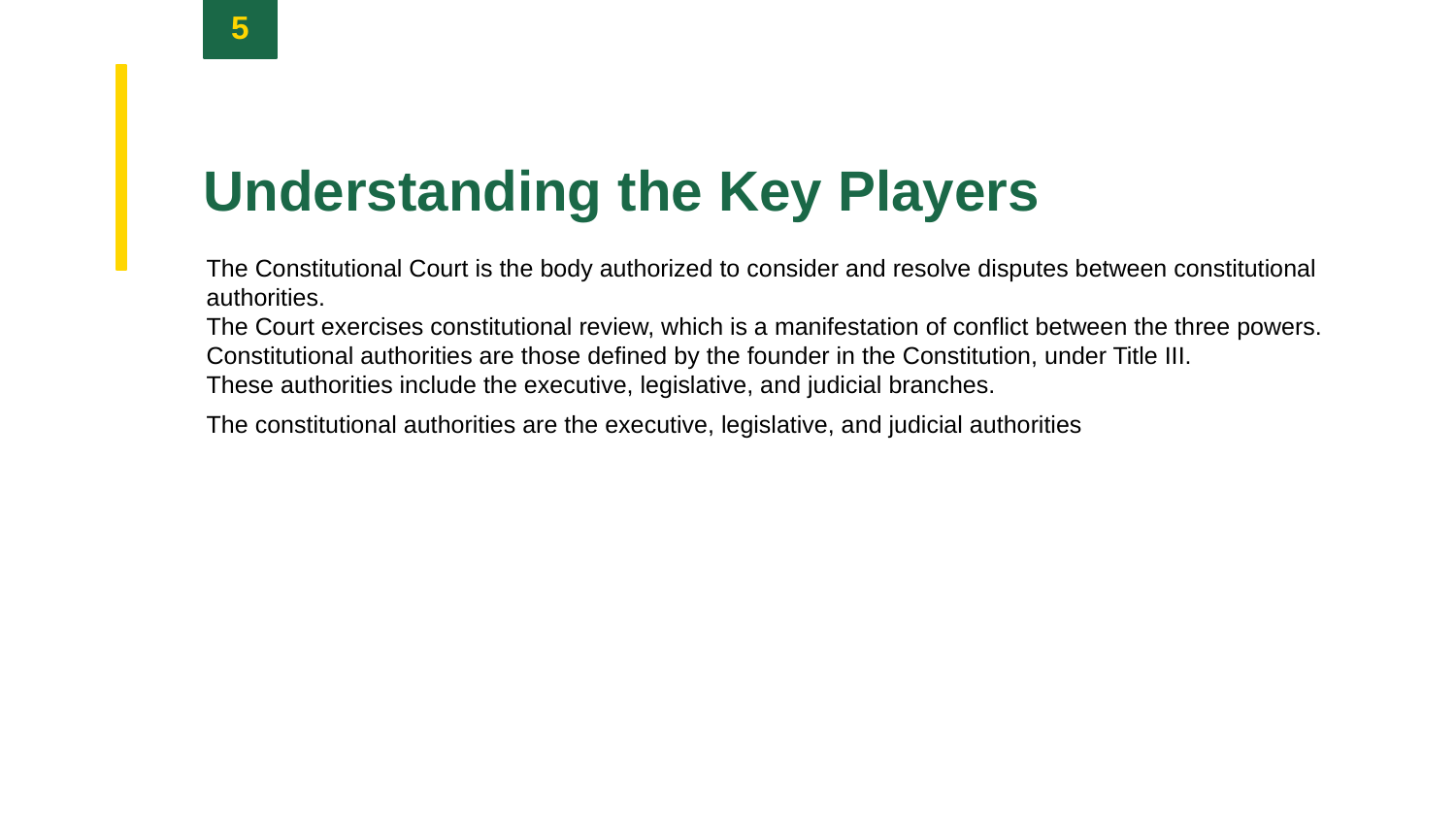

5

Understanding the Key Players
The Constitutional Court is the body authorized to consider and resolve disputes between constitutional authorities.
The Court exercises constitutional review, which is a manifestation of conflict between the three powers.
Constitutional authorities are those defined by the founder in the Constitution, under Title III.
These authorities include the executive, legislative, and judicial branches.
The constitutional authorities are the executive, legislative, and judicial authorities